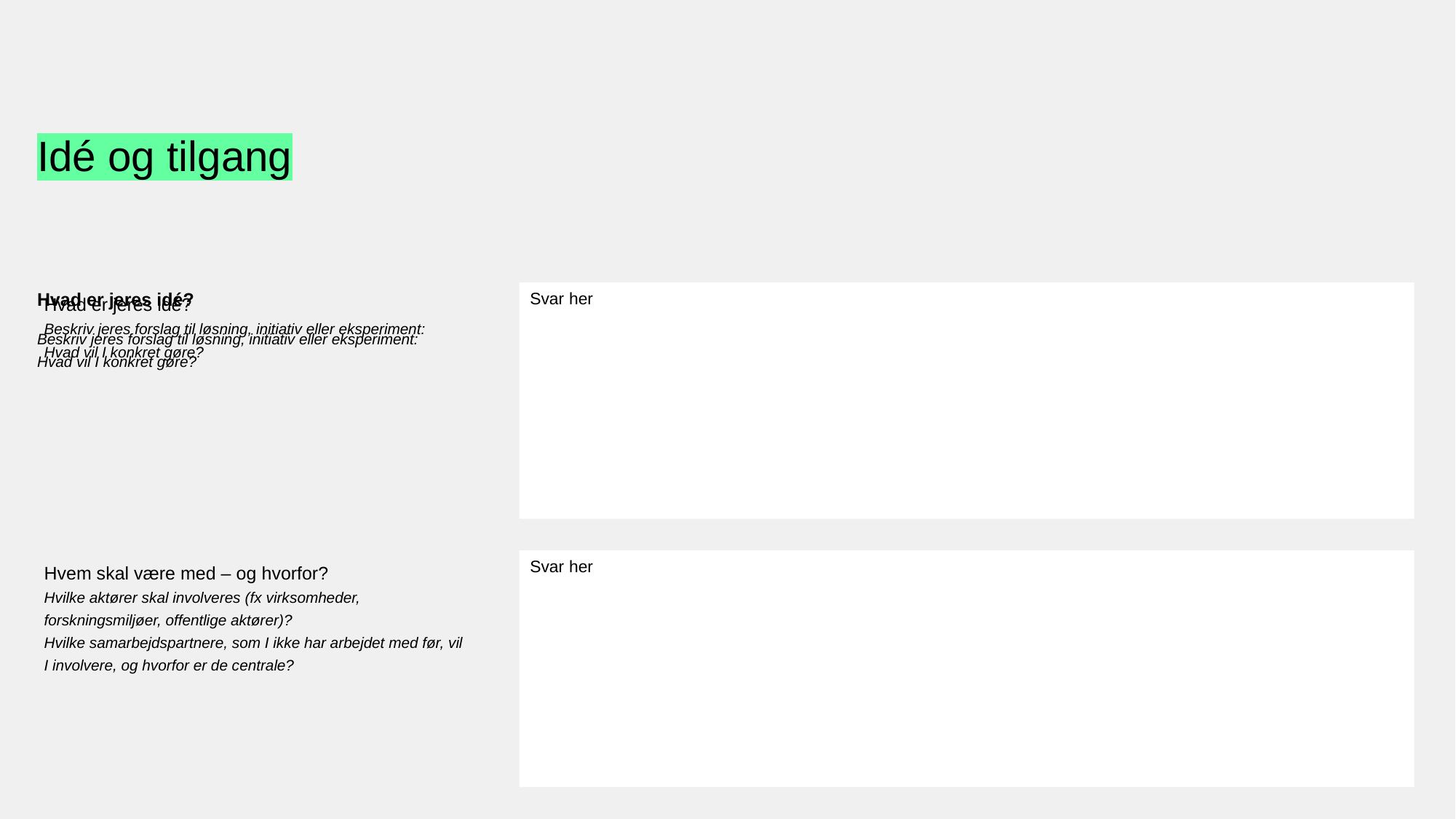

Idé og tilgang
Hvad er jeres idé?
Beskriv jeres forslag til løsning, initiativ eller eksperiment:
Hvad vil I konkret gøre?

Hvad er jeres idé?
Beskriv jeres forslag til løsning, initiativ eller eksperiment:
Hvad vil I konkret gøre?

Svar her
Hvem skal være med – og hvorfor?
Hvilke aktører skal involveres (fx virksomheder, forskningsmiljøer, offentlige aktører)?
Hvilke samarbejdspartnere, som I ikke har arbejdet med før, vil I involvere, og hvorfor er de centrale?
Hvem skal være med – og hvorfor?
Hvilke aktører skal involveres (fx virksomheder, forskningsmiljøer, offentlige aktører)?
Hvilke samarbejdspartnere, som I ikke har arbejdet med før, vil I involvere, og hvorfor er de centrale?

Svar her